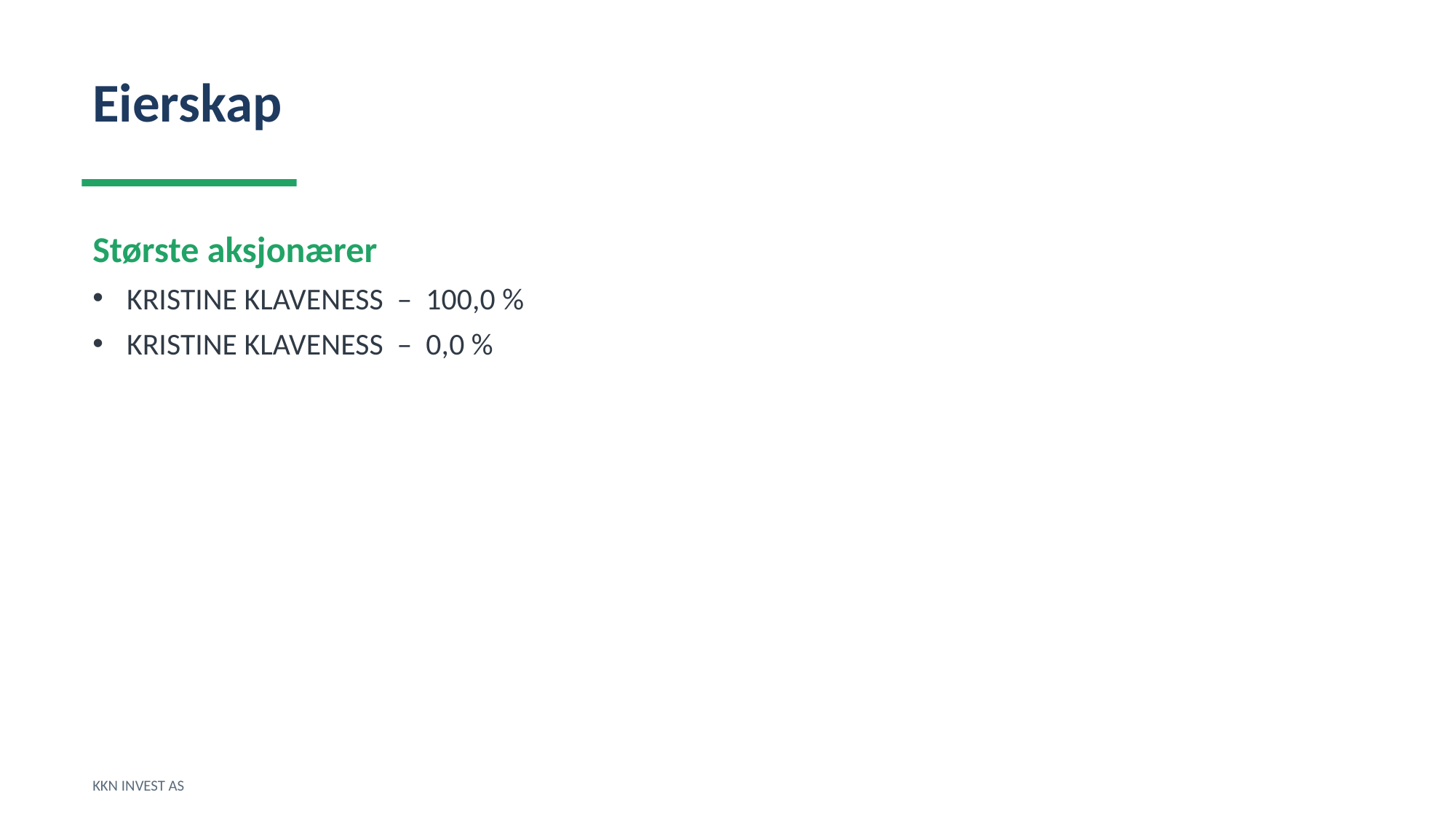

Eierskap

Største aksjonærer
KRISTINE KLAVENESS  –  100,0 %
KRISTINE KLAVENESS  –  0,0 %
KKN INVEST AS